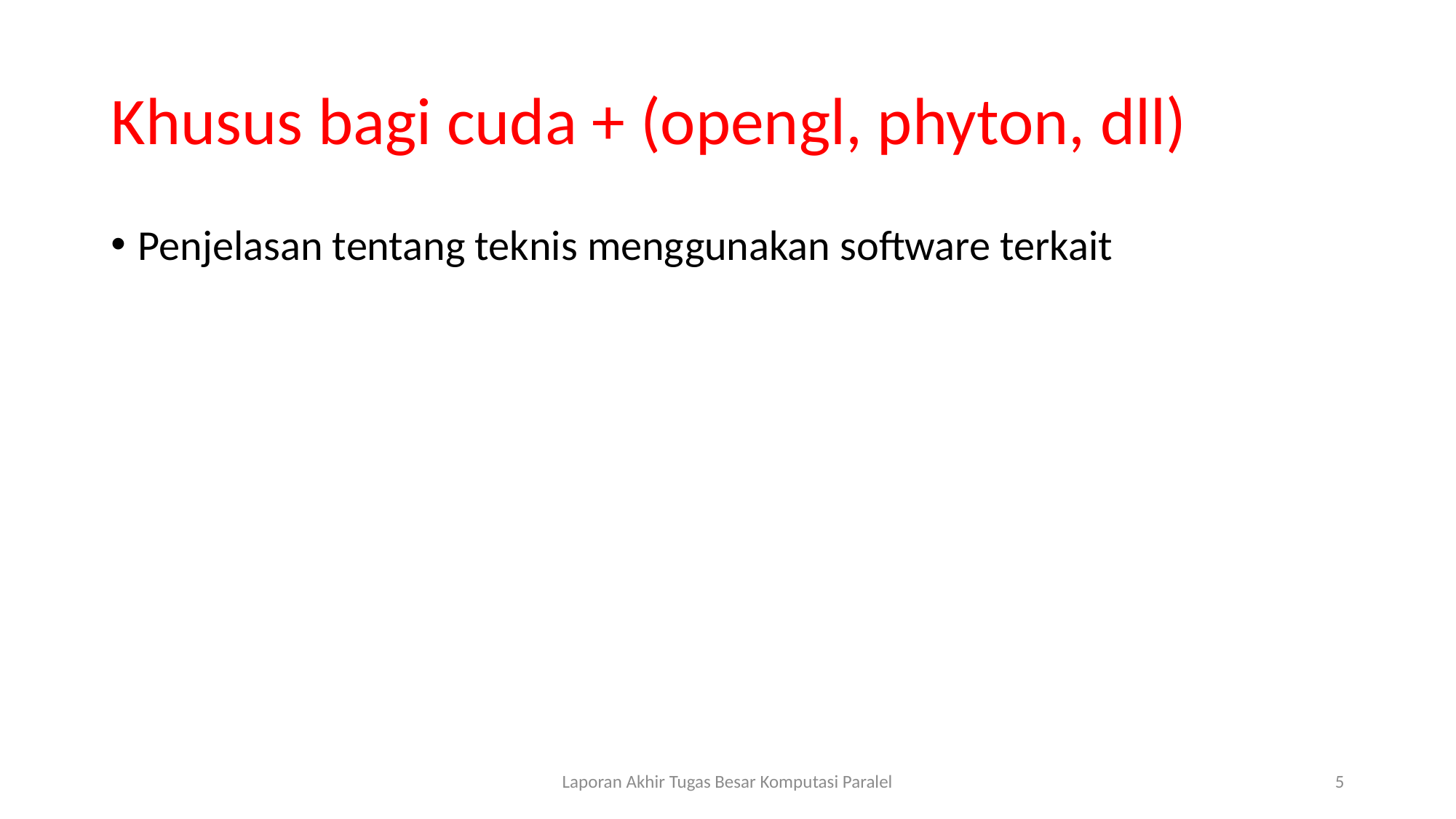

# Khusus bagi cuda + (opengl, phyton, dll)
Penjelasan tentang teknis menggunakan software terkait
Laporan Akhir Tugas Besar Komputasi Paralel
5